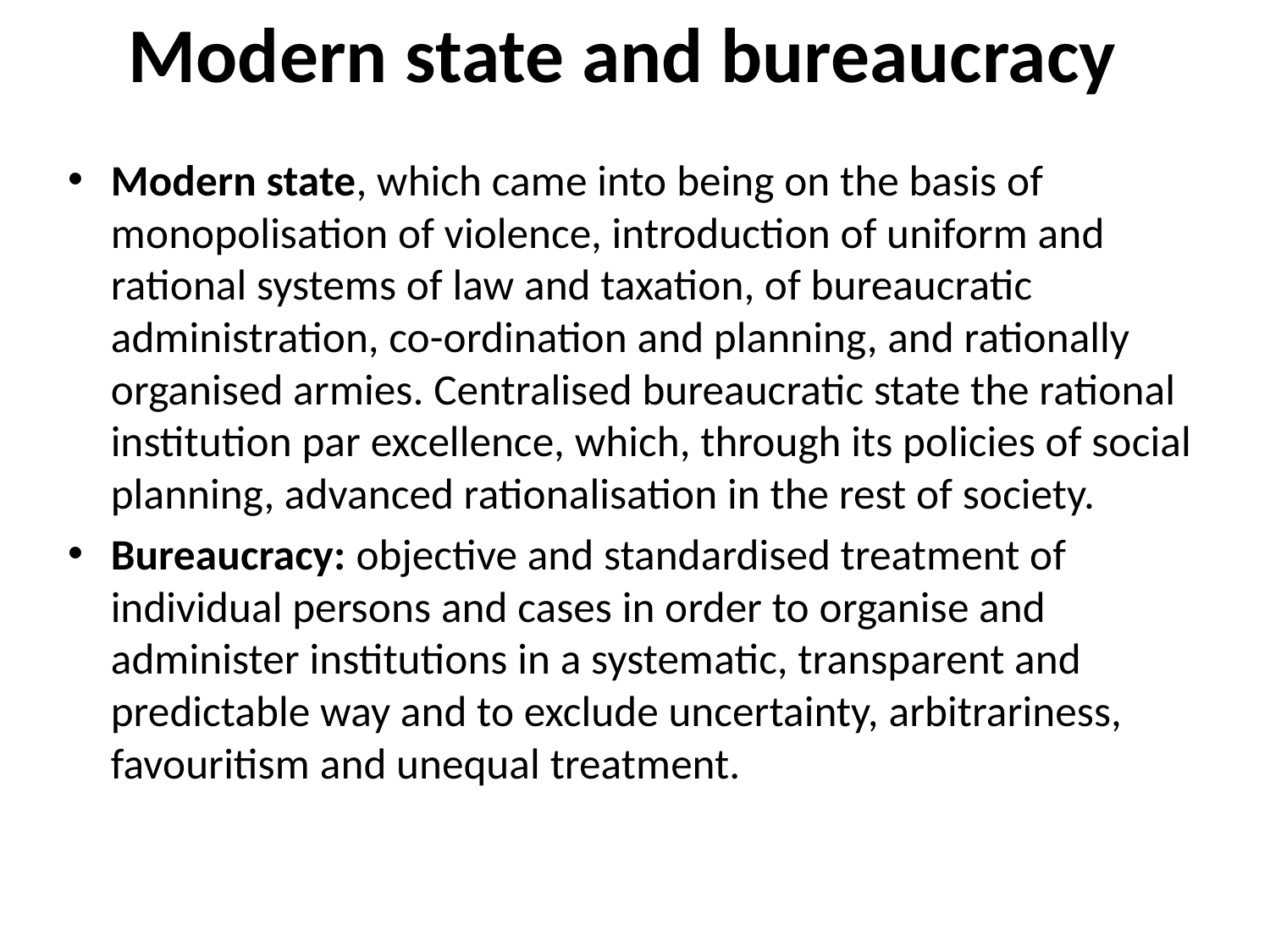

# Modern state and bureaucracy
Modern state, which came into being on the basis of  monopolisation of violence, introduction of uniform and rational systems of law and taxation, of bureaucratic administration, co-ordination and planning, and rationally organised armies. Centralised bureaucratic state the rational institution par excellence, which, through its policies of social planning, advanced rationalisation in the rest of society.
Bureaucracy: objective and standardised treatment of individual persons and cases in order to organise and administer institutions in a systematic, transparent and predictable way and to exclude uncertainty, arbitrariness, favouritism and unequal treatment.